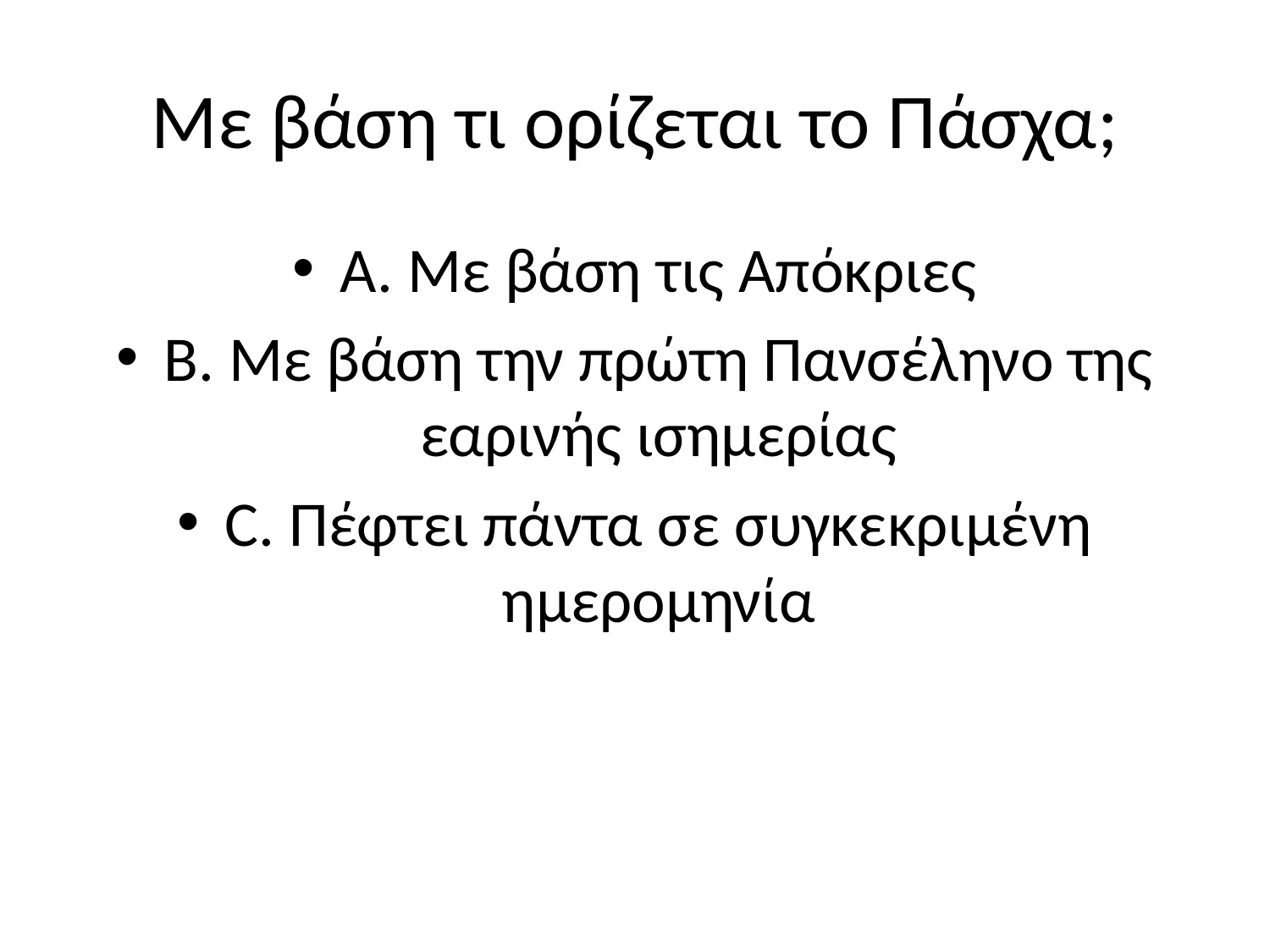

# Με βάση τι ορίζεται το Πάσχα;
Α. Με βάση τις Απόκριες
B. Με βάση την πρώτη Πανσέληνο της εαρινής ισημερίας
C. Πέφτει πάντα σε συγκεκριμένη ημερομηνία